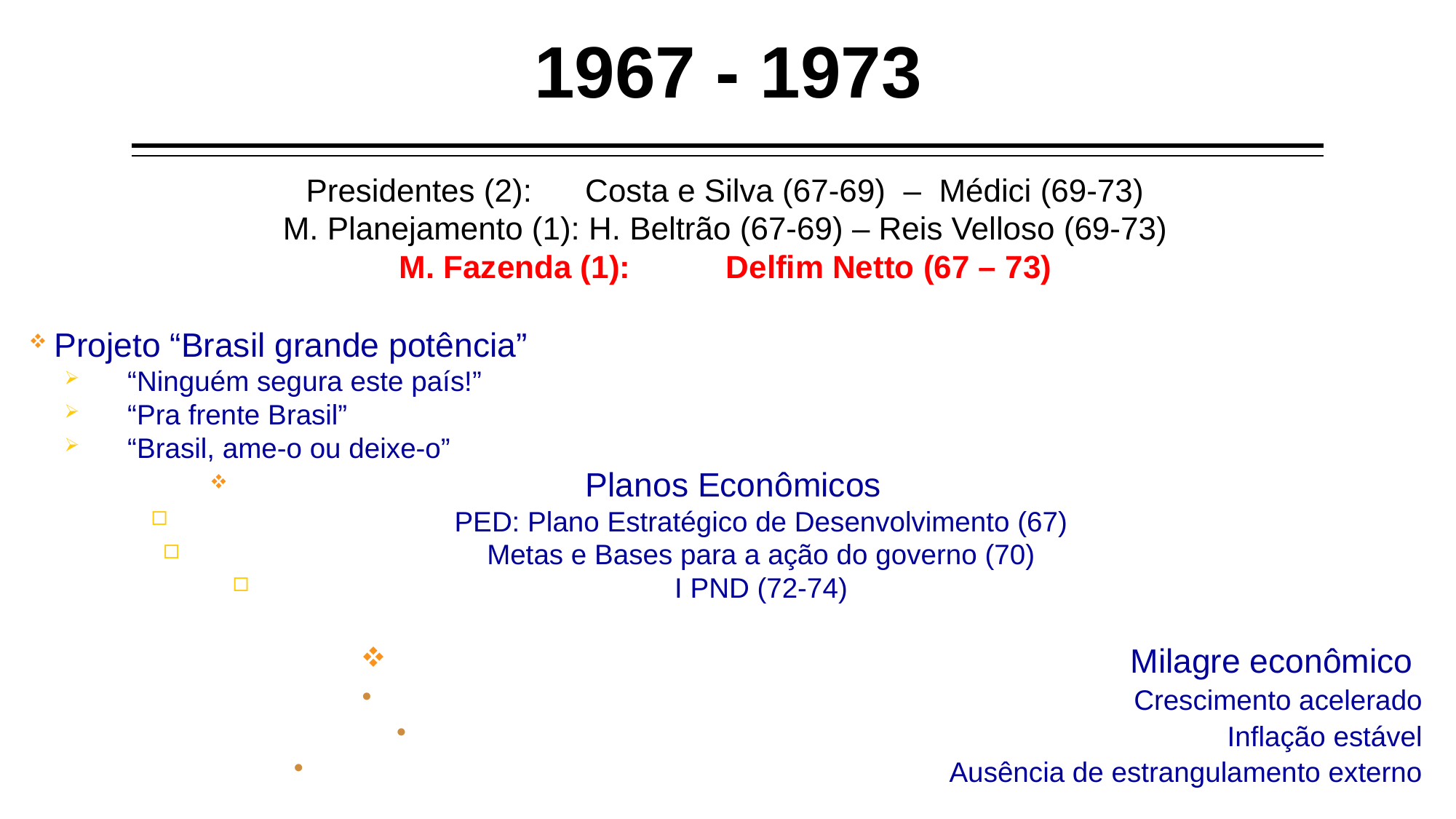

1967 - 1973
3
Presidentes (2):      Costa e Silva (67-69)  –  Médici (69-73)
M. Planejamento (1): H. Beltrão (67-69) – Reis Velloso (69-73)
M. Fazenda (1):       		 Delfim Netto (67 – 73)

Projeto “Brasil grande potência”
“Ninguém segura este país!”
“Pra frente Brasil”
“Brasil, ame-o ou deixe-o”
Planos Econômicos
PED: Plano Estratégico de Desenvolvimento (67)
Metas e Bases para a ação do governo (70)
I PND (72-74)

Milagre econômico
Crescimento acelerado
Inflação estável
Ausência de estrangulamento externo